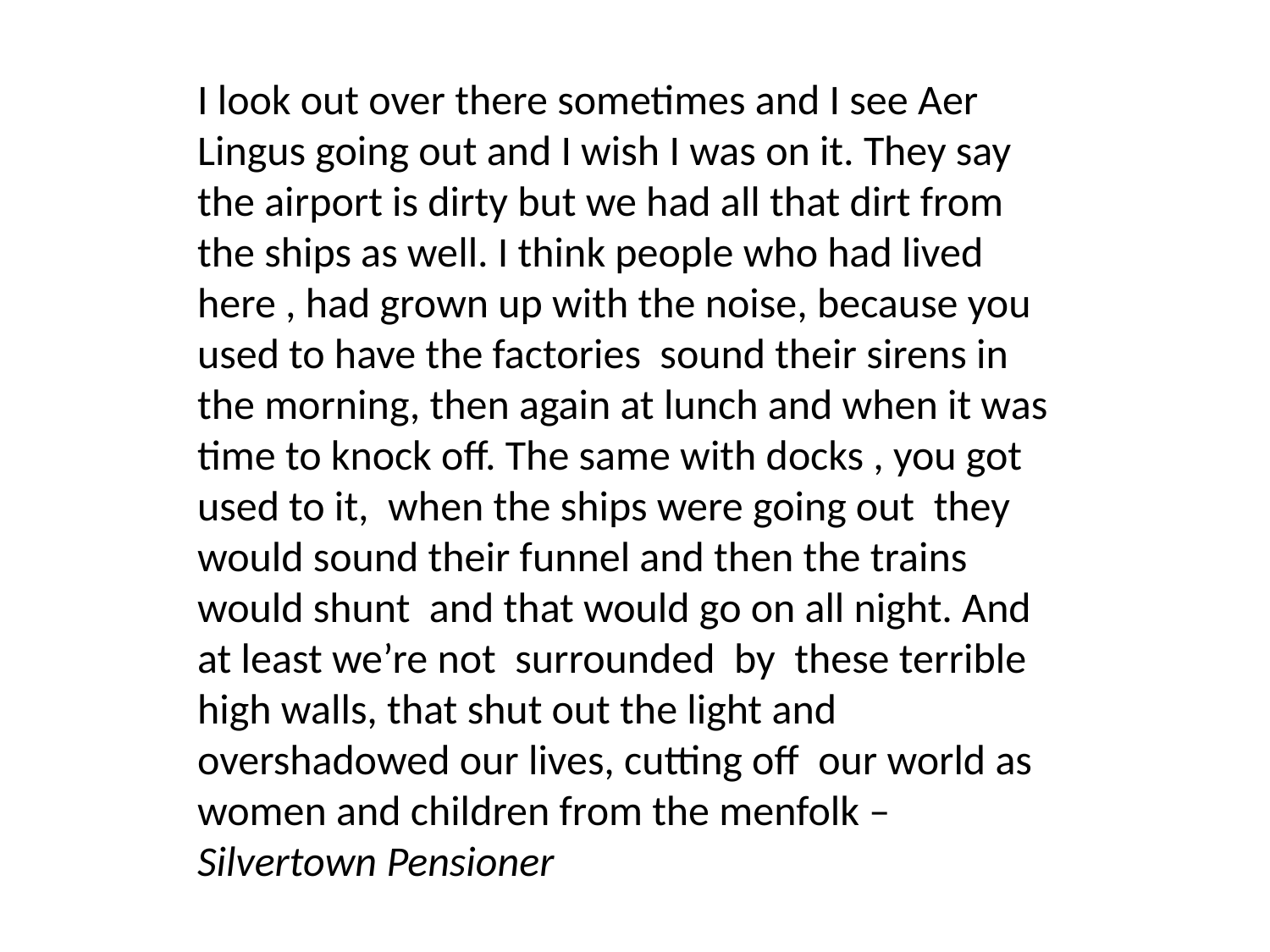

# There goes the Neighbourhood
I look out over there sometimes and I see Aer Lingus going out and I wish I was on it. They say the airport is dirty but we had all that dirt from the ships as well. I think people who had lived here , had grown up with the noise, because you used to have the factories  sound their sirens in the morning, then again at lunch and when it was time to knock off. The same with docks , you got used to it,  when the ships were going out  they would sound their funnel and then the trains would shunt  and that would go on all night. And at least we’re not  surrounded  by  these terrible high walls, that shut out the light and overshadowed our lives, cutting off  our world as  women and children from the menfolk –  Silvertown Pensioner

Phil Cohen